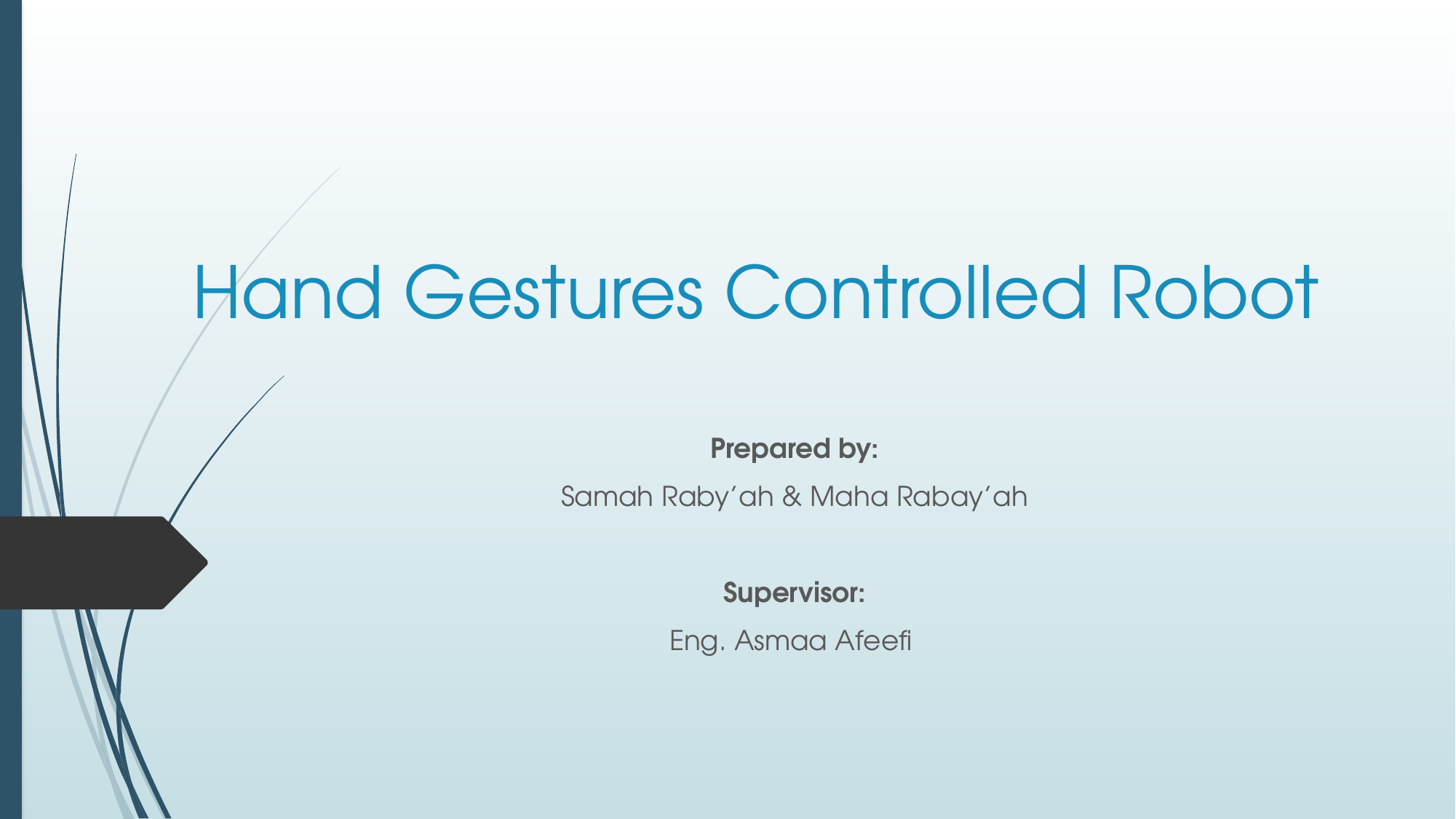

# Hand Gestures Controlled Robot
Prepared by:
Samah Raby’ah & Maha Rabay’ah

Supervisor:
Eng. Asmaa Afeefi